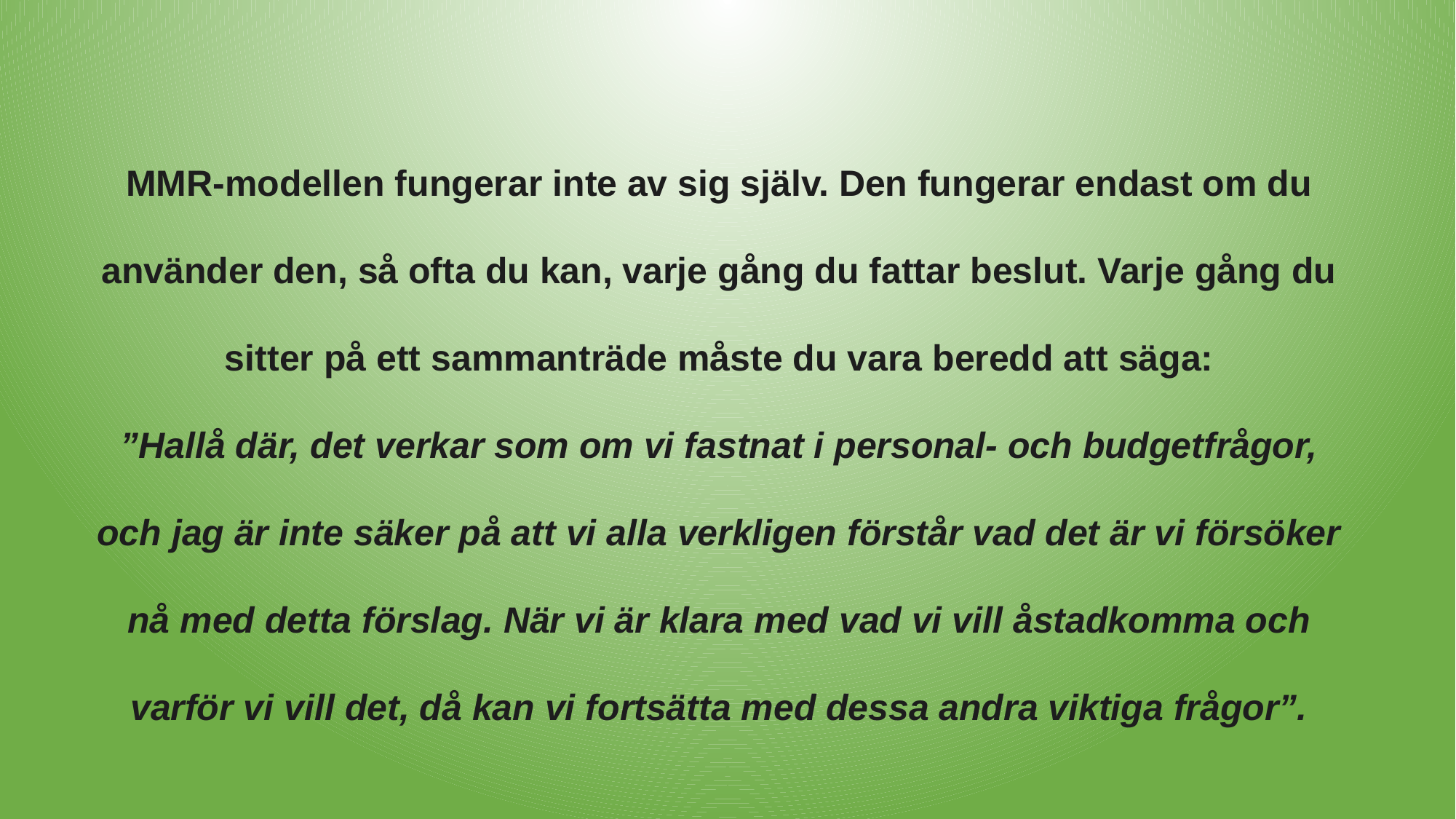

MMR-modellen fungerar inte av sig själv. Den fungerar endast om du använder den, så ofta du kan, varje gång du fattar beslut. Varje gång du sitter på ett sammanträde måste du vara beredd att säga:
”Hallå där, det verkar som om vi fastnat i personal- och budgetfrågor, och jag är inte säker på att vi alla verkligen förstår vad det är vi försöker nå med detta förslag. När vi är klara med vad vi vill åstadkomma och varför vi vill det, då kan vi fortsätta med dessa andra viktiga frågor”.